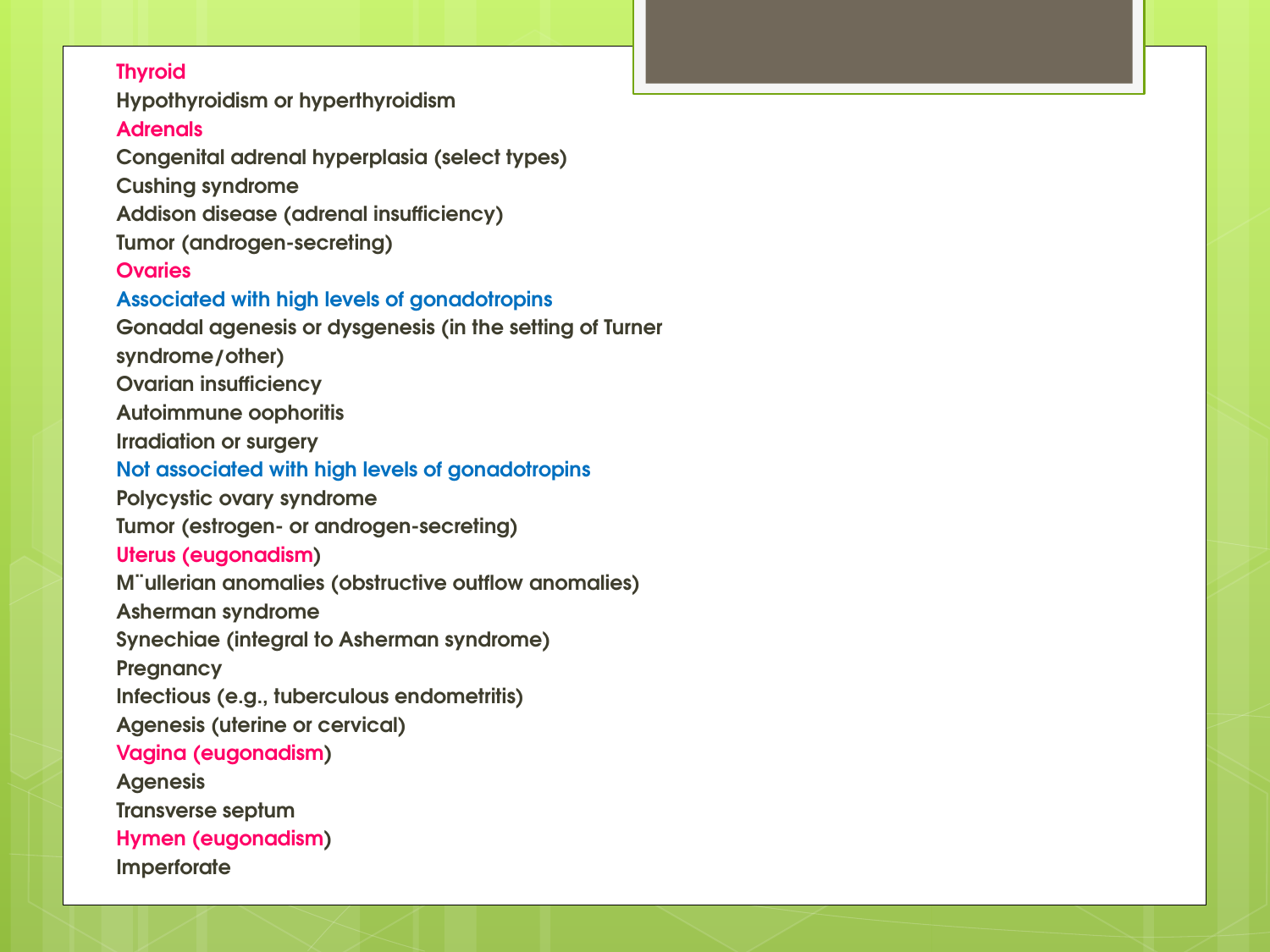

Thyroid
Hypothyroidism or hyperthyroidism
Adrenals
Congenital adrenal hyperplasia (select types)
Cushing syndrome
Addison disease (adrenal insufficiency)
Tumor (androgen-secreting)
Ovaries
Associated with high levels of gonadotropins
Gonadal agenesis or dysgenesis (in the setting of Turner
syndrome/other)
Ovarian insufficiency
Autoimmune oophoritis
Irradiation or surgery
Not associated with high levels of gonadotropins
Polycystic ovary syndrome
Tumor (estrogen- or androgen-secreting)
Uterus (eugonadism)
M¨ullerian anomalies (obstructive outflow anomalies)
Asherman syndrome
Synechiae (integral to Asherman syndrome)
Pregnancy
Infectious (e.g., tuberculous endometritis)
Agenesis (uterine or cervical)
Vagina (eugonadism)
Agenesis
Transverse septum
Hymen (eugonadism)
Imperforate

#